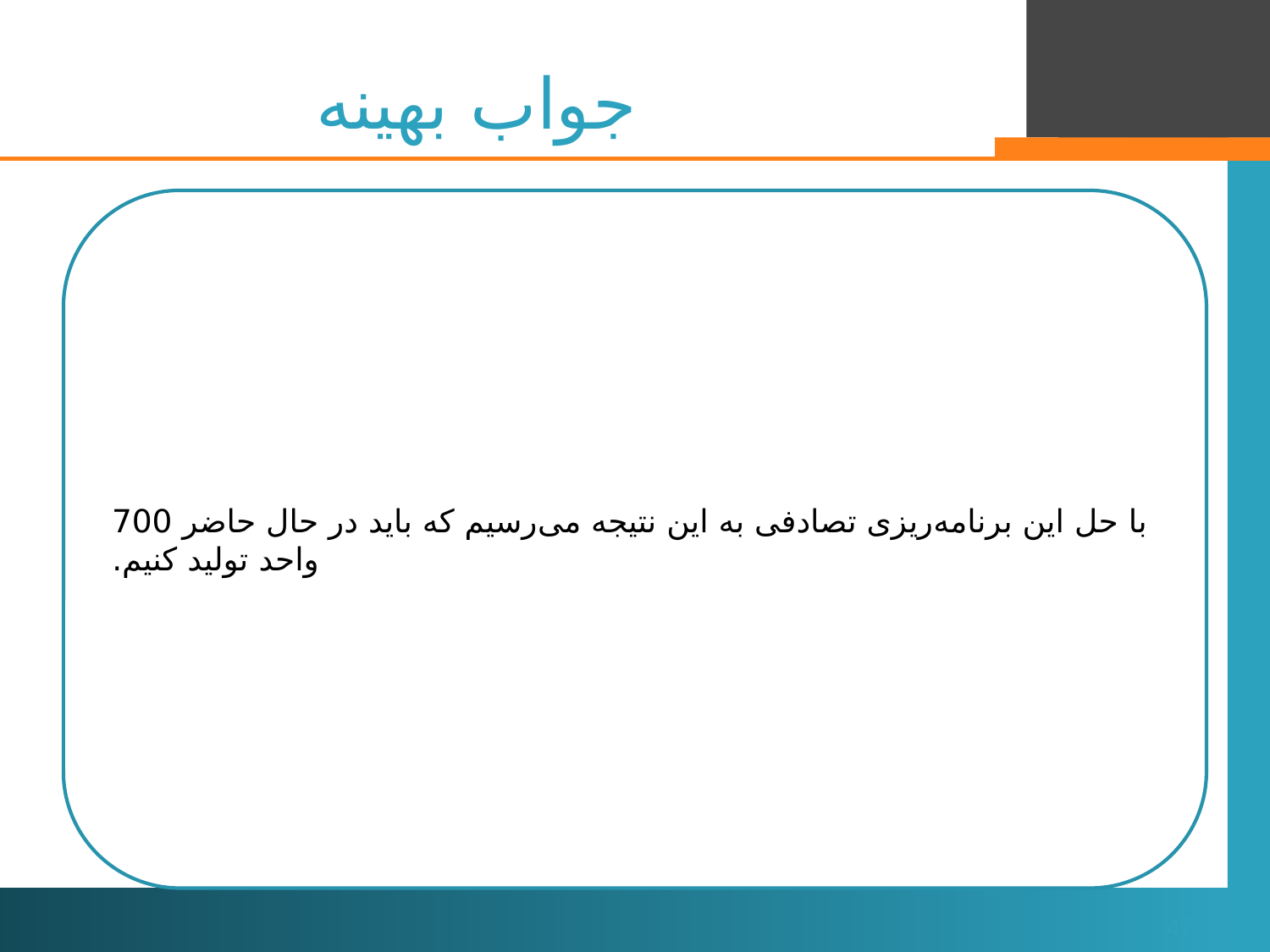

# جواب بهینه
با حل این برنامه‌ریزی تصادفی به این نتیجه می‌رسیم که باید در حال حاضر 700 واحد تولید کنیم.
47